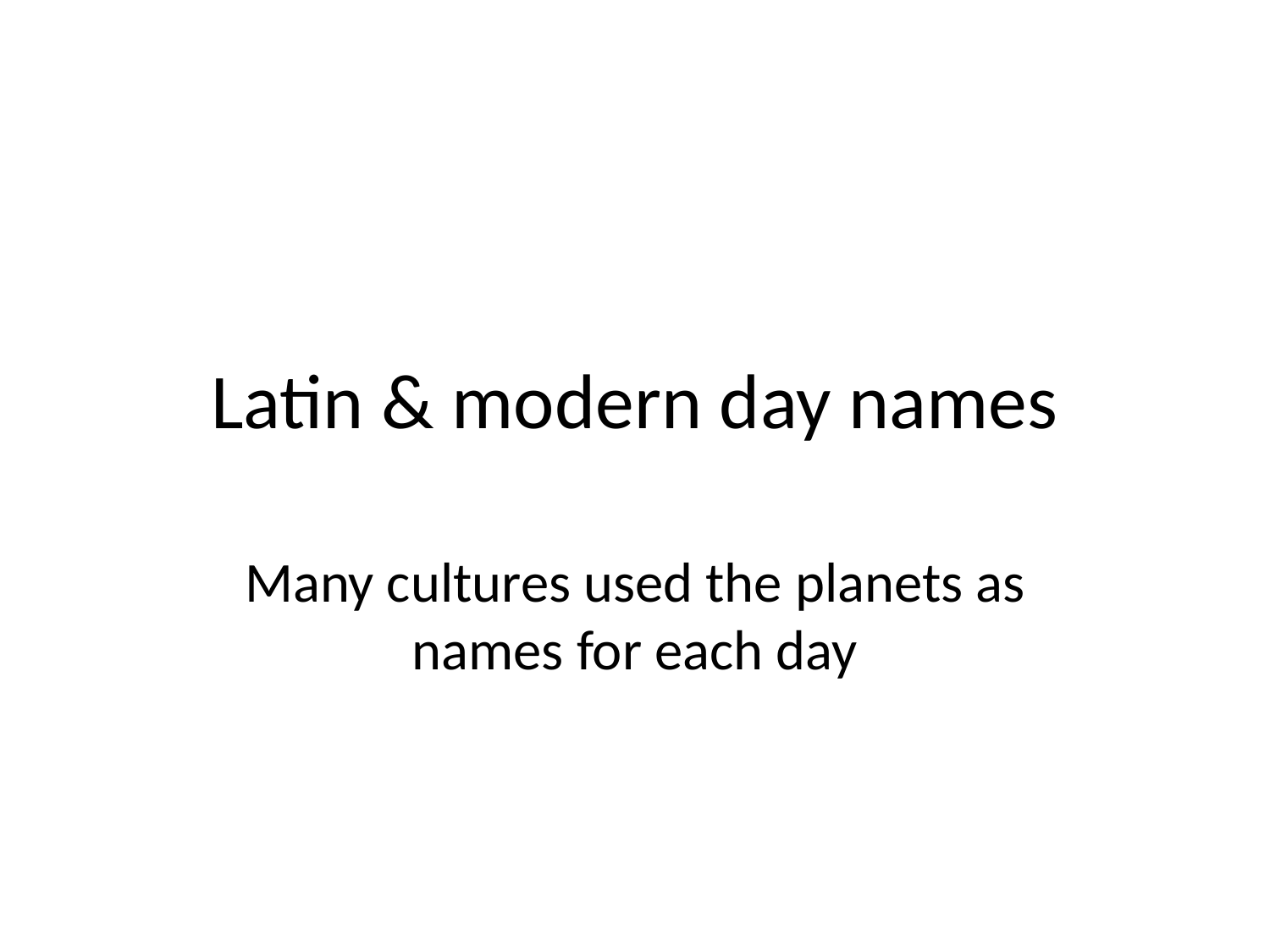

# Latin & modern day names
Many cultures used the planets as names for each day